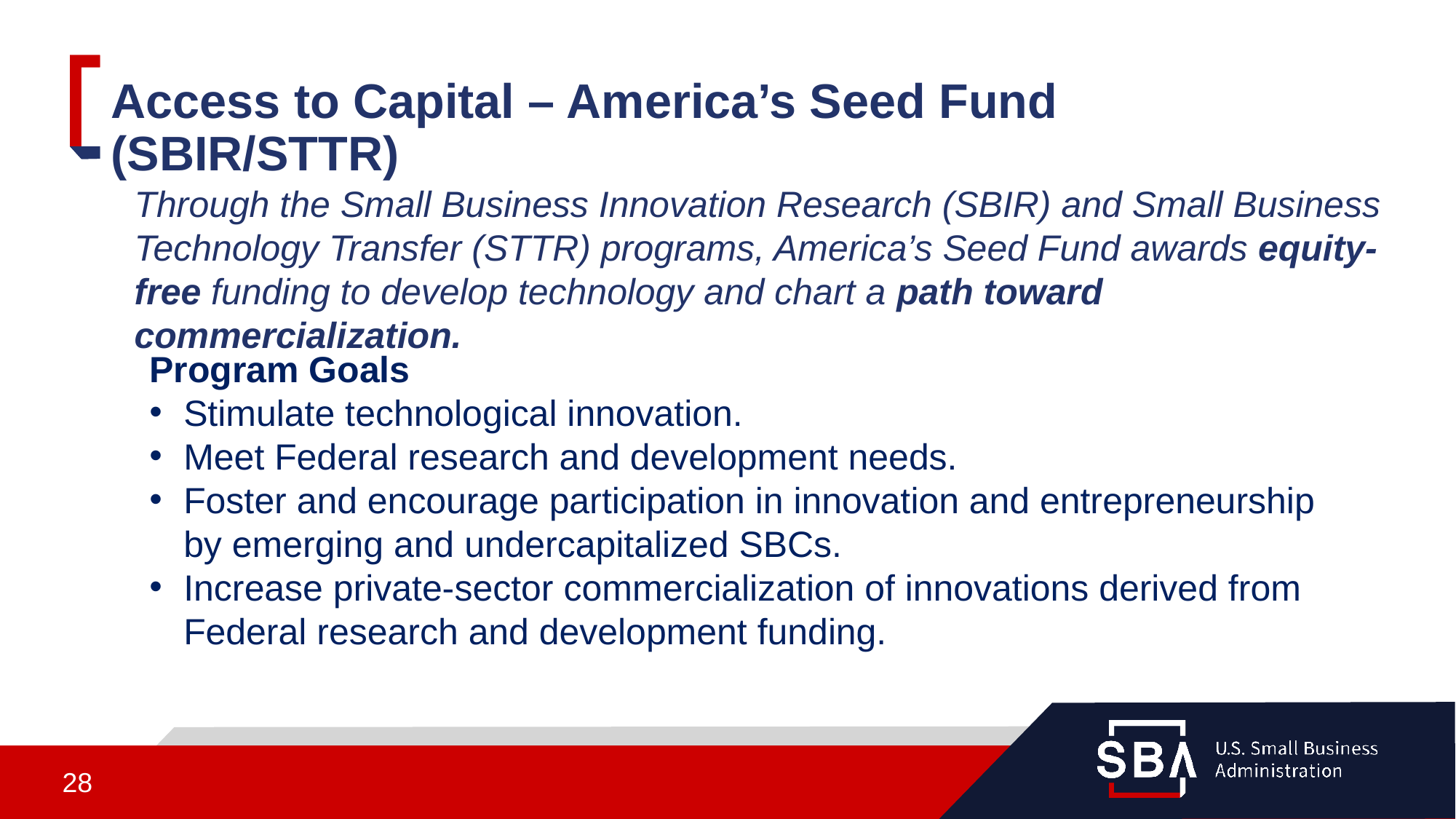

# Access to Capital – America’s Seed Fund (SBIR/STTR)
Through the Small Business Innovation Research (SBIR) and Small Business Technology Transfer (STTR) programs, America’s Seed Fund awards equity- free funding to develop technology and chart a path toward commercialization.
Program Goals
Stimulate technological innovation.
Meet Federal research and development needs.
Foster and encourage participation in innovation and entrepreneurship by emerging and undercapitalized SBCs.
Increase private-sector commercialization of innovations derived from Federal research and development funding.